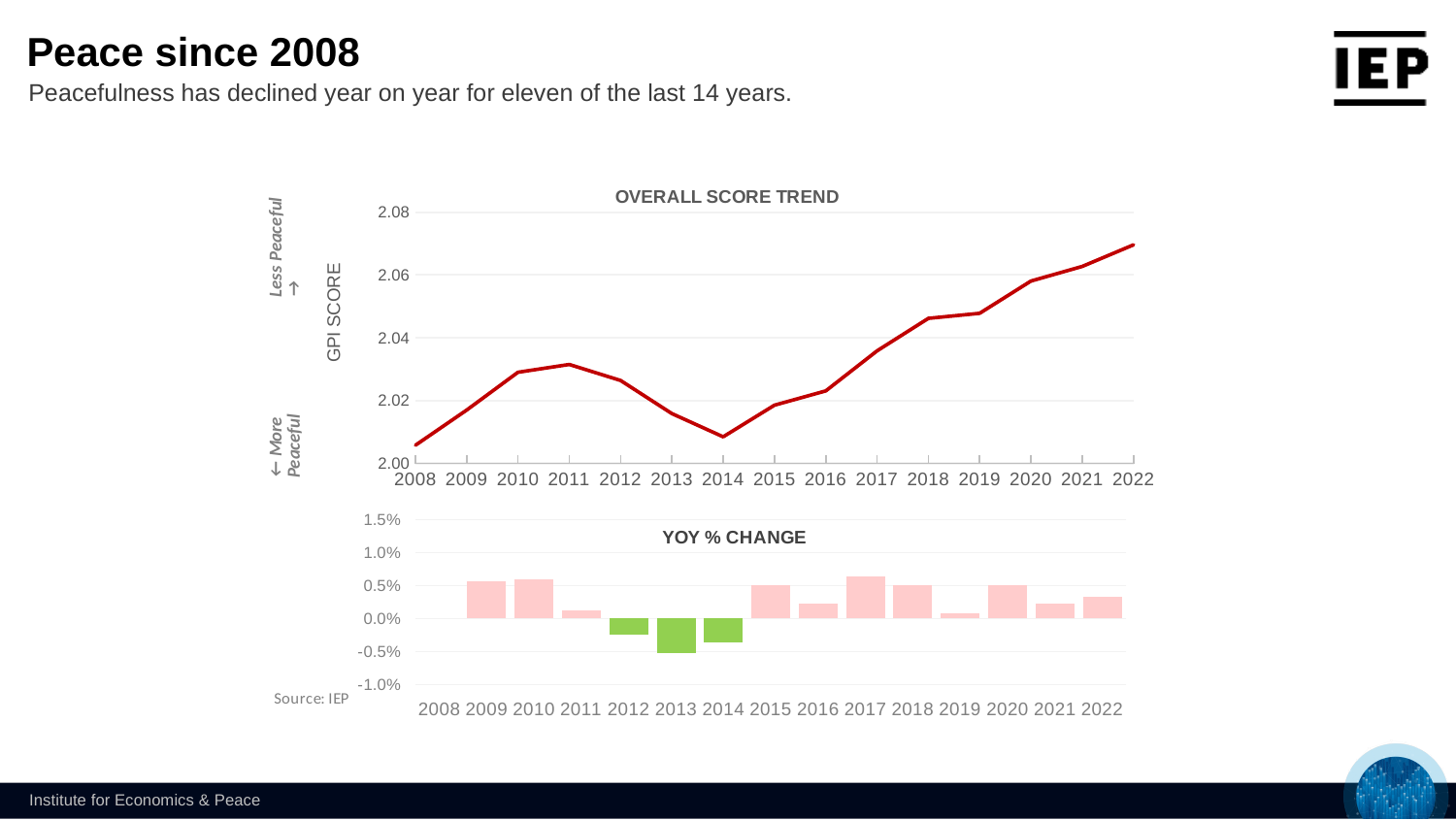

Peace since 2008
Peacefulness has declined year on year for eleven of the last 14 years.

### Chart: OVERALL SCORE TREND

| Category | OVERALL SCORE |
|---|---|
| 2008 | 2.0057639751552756 |
| 2009 | 2.0169813664596252 |
| 2010 | 2.02901863354037 |
| 2011 | 2.031487654320986 |
| 2012 | 2.026407407407403 |
| 2013 | 2.0158518518518496 |
| 2014 | 2.0084506172839482 |
| 2015 | 2.0185370370370337 |
| 2016 | 2.023079754601224 |
| 2017 | 2.0358343558282184 |
| 2018 | 2.0461717791411016 |
| 2019 | 2.0477791411042925 |
| 2020 | 2.0580490797546 |
| 2021 | 2.06270552147239 |
| 2022 | 2.069588957055214 |

### Chart: YOY % CHANGE

| Category | YOY % CHANGE |
|---|---|
| 2008 | None |
| 2009 | 0.005592577912105152 |
| 2010 | 0.005967961470002943 |
| 2011 | 0.0012168546605744242 |
| 2012 | -0.002500752048764447 |
| 2013 | -0.00520899968928681 |
| 2014 | -0.0036715171112908017 |
| 2015 | 0.005021990417033716 |
| 2016 | 0.0022504999813420658 |
| 2017 | 0.006304546915654677 |
| 2018 | 0.00507773301068876 |
| 2019 | 0.0007855459544386806 |
| 2020 | 0.005015159322684154 |
| 2021 | 0.002262551347096808 |
| 2022 | 0.003337090782551805 |